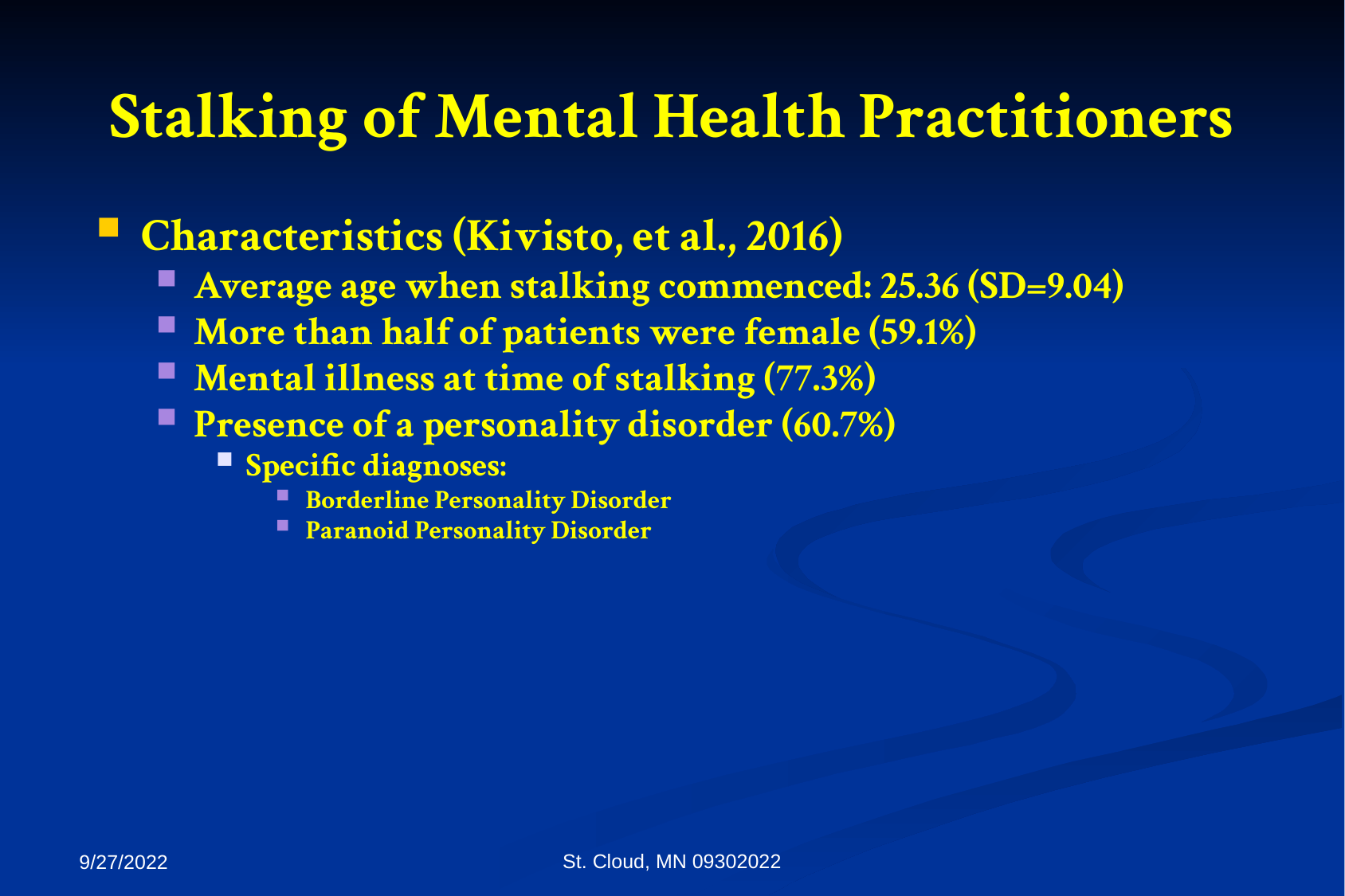

# Stalking of Mental Health Practitioners
Characteristics (Kivisto, et al., 2016)
Average age when stalking commenced: 25.36 (SD=9.04)
More than half of patients were female (59.1%)
Mental illness at time of stalking (77.3%)
Presence of a personality disorder (60.7%)
Specific diagnoses:
Borderline Personality Disorder
Paranoid Personality Disorder

St. Cloud, MN 09302022
9/27/2022